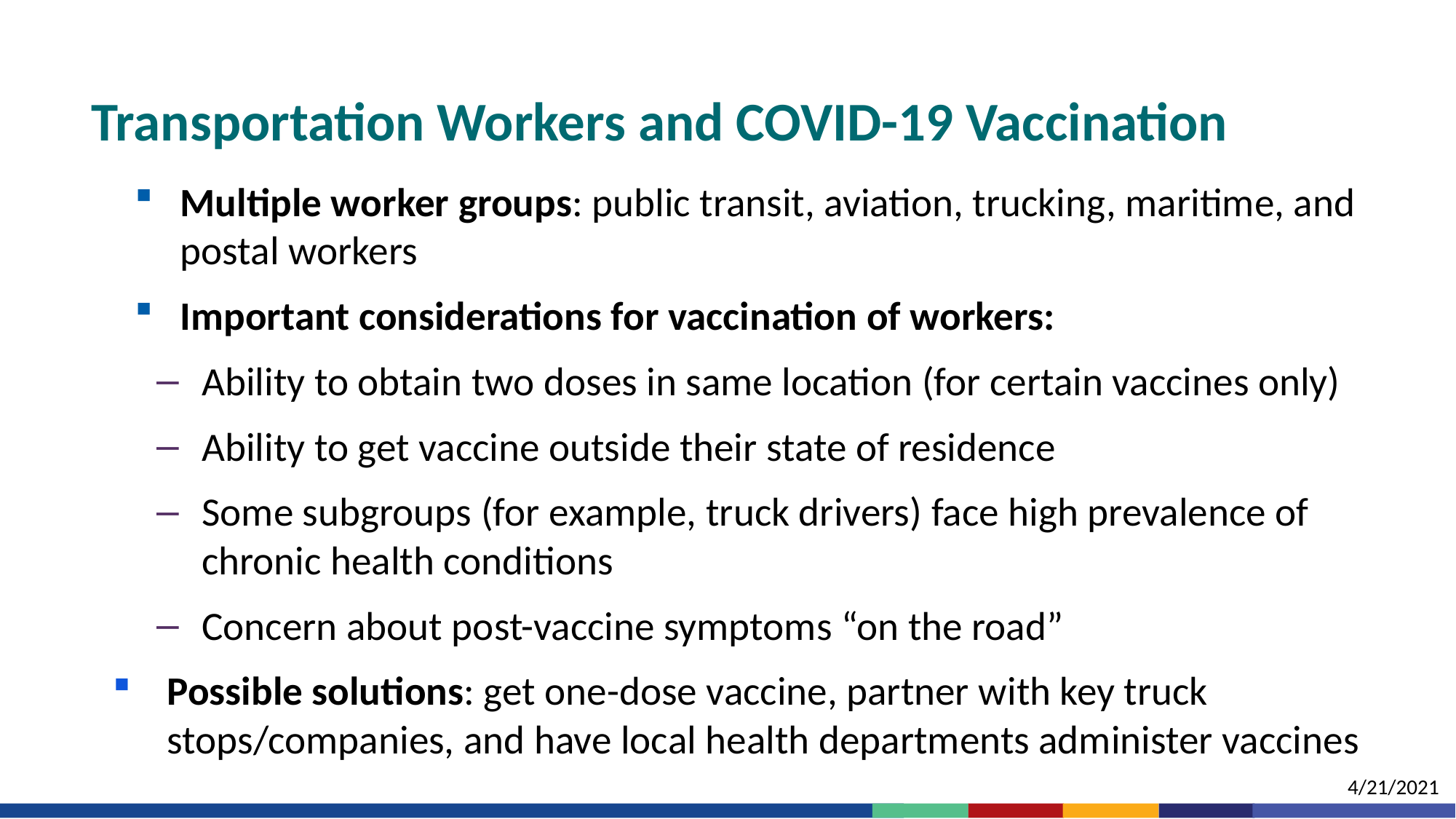

# Transportation Workers and COVID-19 Vaccination
Multiple worker groups: public transit, aviation, trucking, maritime, and postal workers
Important considerations for vaccination of workers:
Ability to obtain two doses in same location (for certain vaccines only)
Ability to get vaccine outside their state of residence
Some subgroups (for example, truck drivers) face high prevalence of chronic health conditions
Concern about post-vaccine symptoms “on the road”
Possible solutions: get one-dose vaccine, partner with key truck stops/companies, and have local health departments administer vaccines

4/21/2021